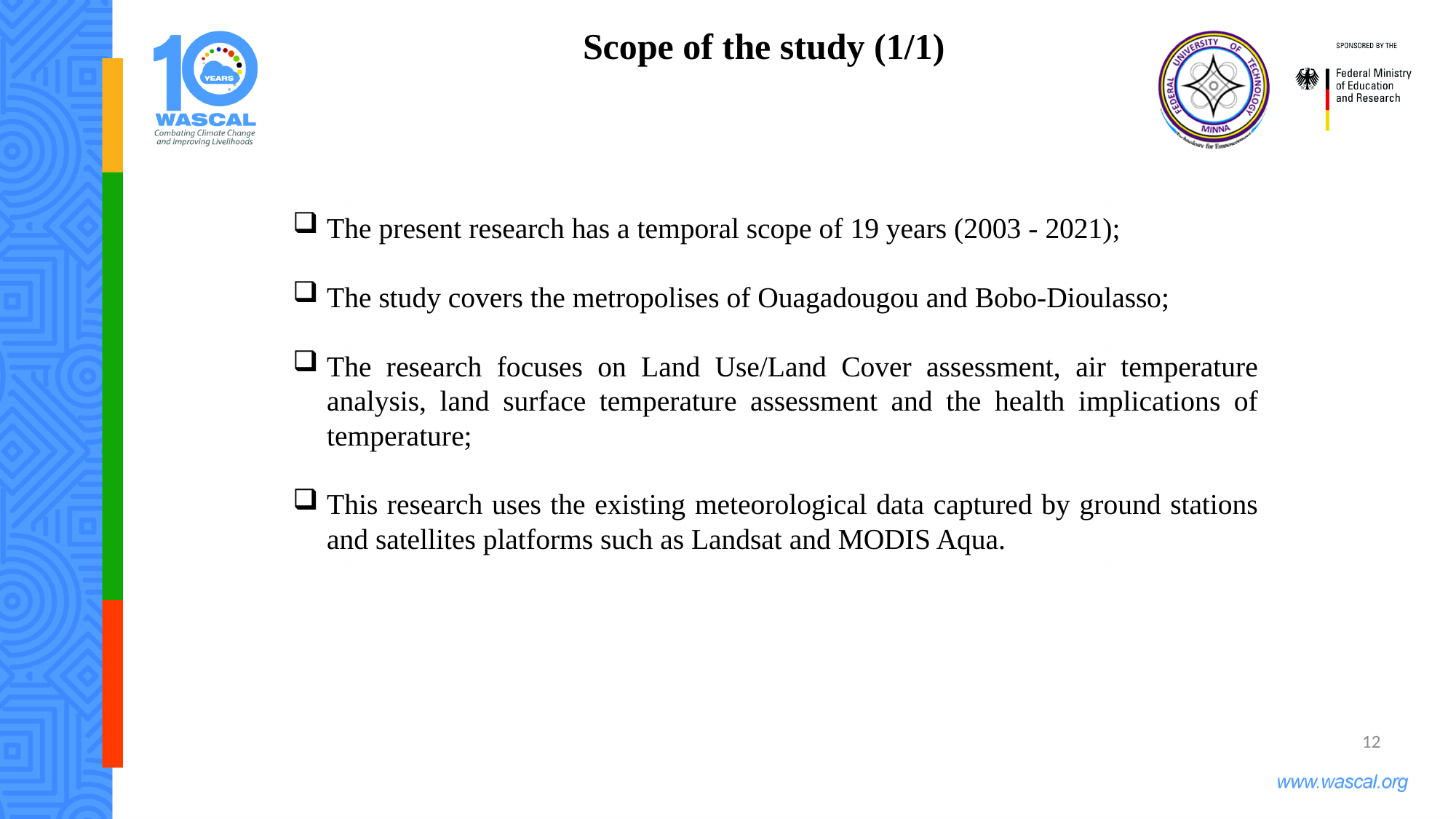

Scope of the study (1/1)
The present research has a temporal scope of 19 years (2003 - 2021);

The study covers the metropolises of Ouagadougou and Bobo-Dioulasso;

The research focuses on Land Use/Land Cover assessment, air temperature analysis, land surface temperature assessment and the health implications of temperature;

This research uses the existing meteorological data captured by ground stations and satellites platforms such as Landsat and MODIS Aqua.
12